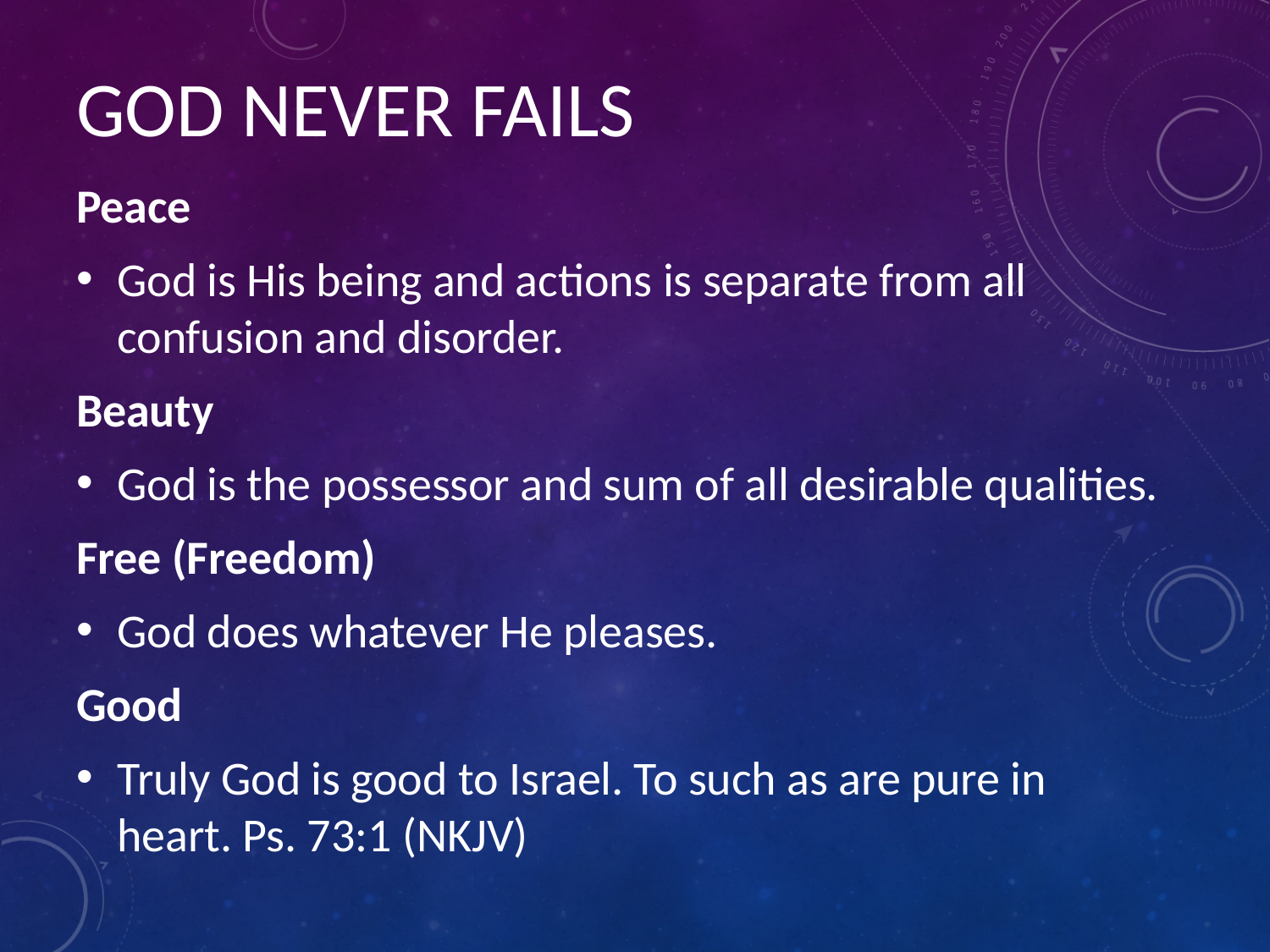

# GOD NEVER FAILS
Peace
God is His being and actions is separate from all confusion and disorder.
Beauty
God is the possessor and sum of all desirable qualities.
Free (Freedom)
God does whatever He pleases.
Good
Truly God is good to Israel. To such as are pure in heart. Ps. 73:1 (NKJV)